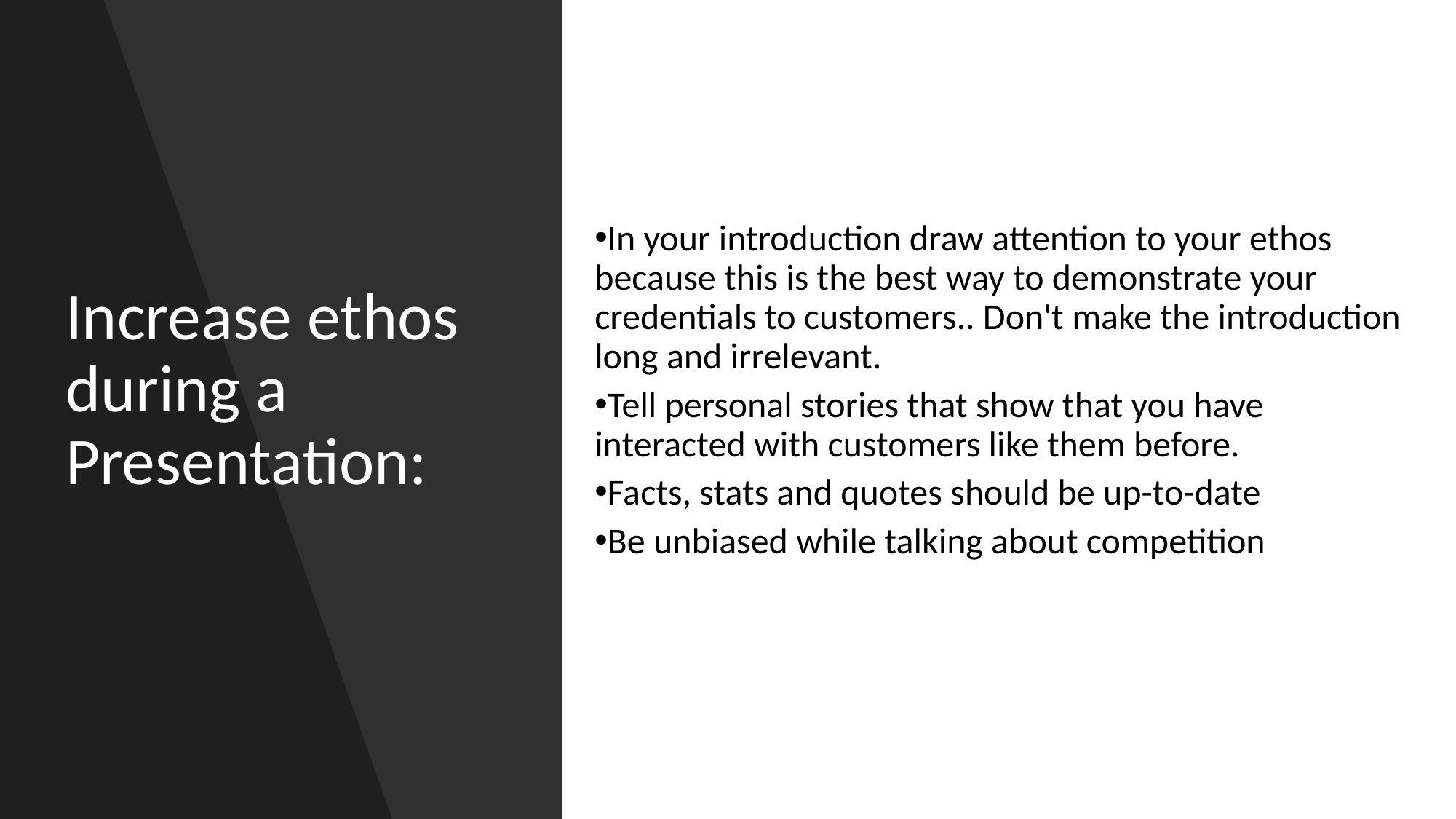

# Increase ethos during a Presentation:
In your introduction draw attention to your ethos because this is the best way to demonstrate your credentials to customers.. Don't make the introduction long and irrelevant.
Tell personal stories that show that you have interacted with customers like them before.
Facts, stats and quotes should be up-to-date
Be unbiased while talking about competition